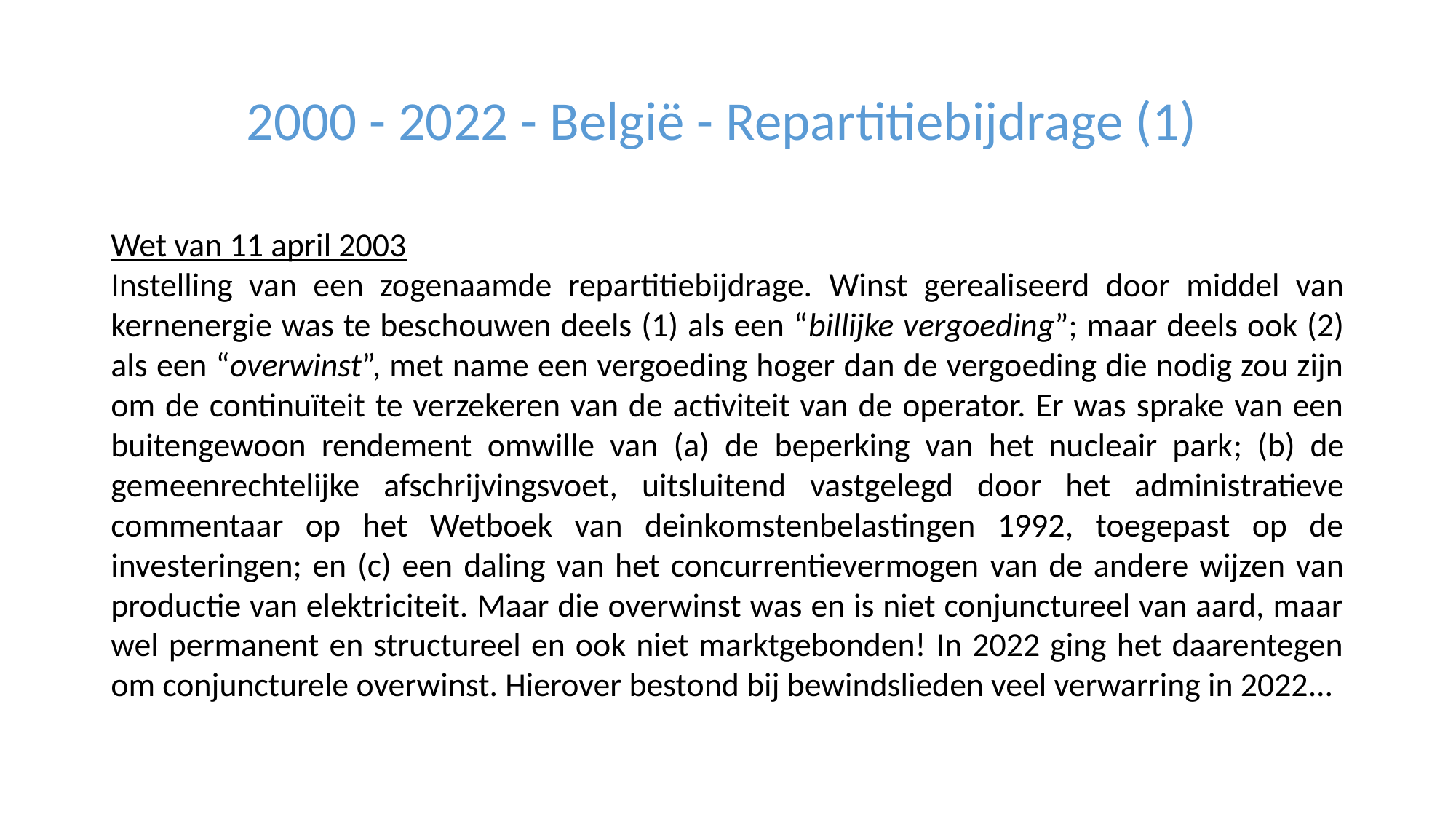

# 2000 - 2022 - België - Repartitiebijdrage (1)
Wet van 11 april 2003
Instelling van een zogenaamde repartitiebijdrage. Winst gerealiseerd door middel van kernenergie was te beschouwen deels (1) als een “billijke vergoeding”; maar deels ook (2) als een “overwinst”, met name een vergoeding hoger dan de vergoeding die nodig zou zijn om de continuïteit te verzekeren van de activiteit van de operator. Er was sprake van een buitengewoon rendement omwille van (a) de beperking van het nucleair park; (b) de gemeenrechtelijke afschrijvingsvoet, uitsluitend vastgelegd door het administratieve commentaar op het Wetboek van deinkomstenbelastingen 1992, toegepast op de investeringen; en (c) een daling van het concurrentievermogen van de andere wijzen van productie van elektriciteit. Maar die overwinst was en is niet conjunctureel van aard, maar wel permanent en structureel en ook niet marktgebonden! In 2022 ging het daarentegen om conjuncturele overwinst. Hierover bestond bij bewindslieden veel verwarring in 2022...